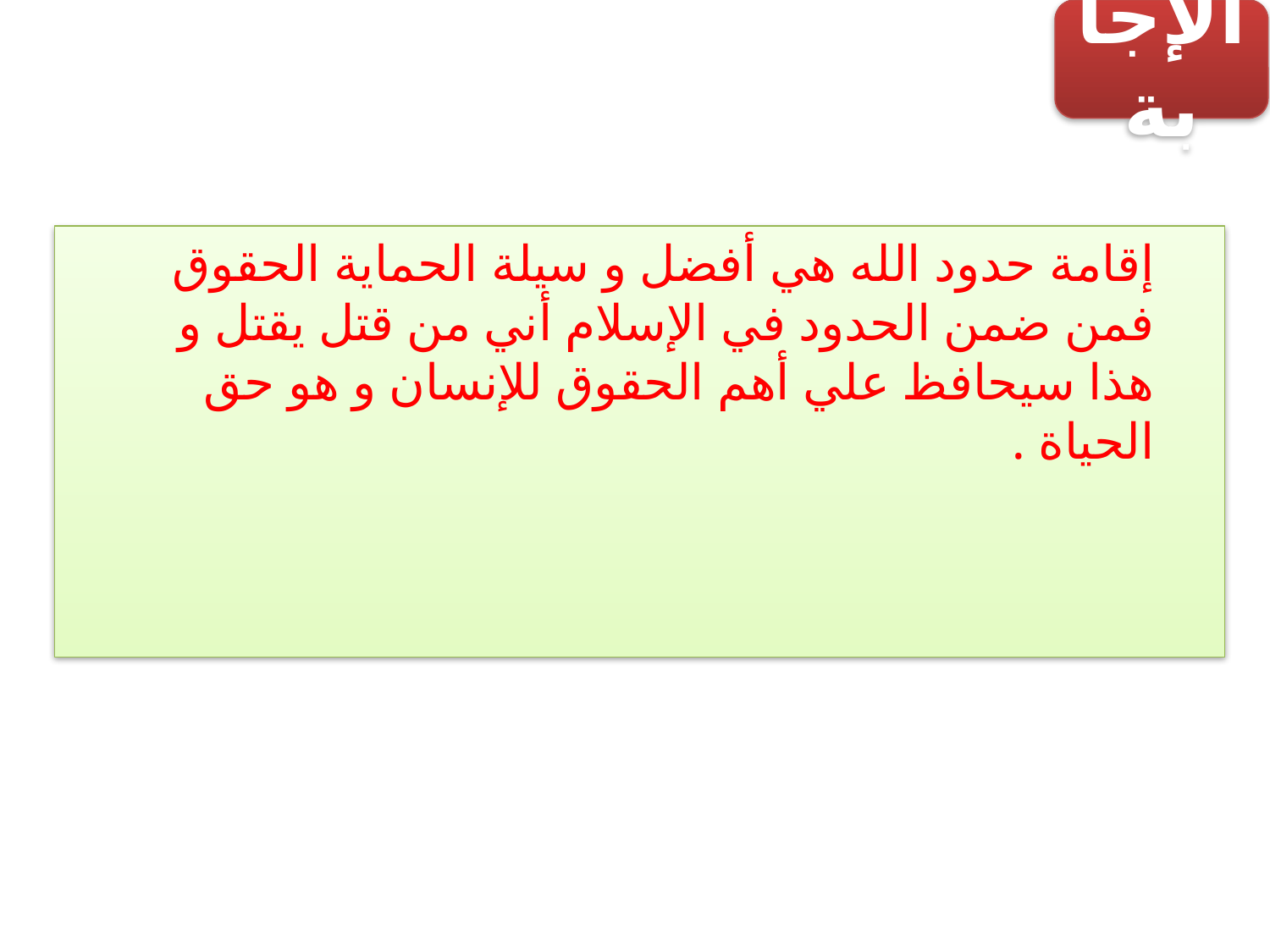

الإجابة

إقامة حدود الله هي أفضل و سيلة الحماية الحقوق فمن ضمن الحدود في الإسلام أني من قتل يقتل و هذا سيحافظ علي أهم الحقوق للإنسان و هو حق الحياة .